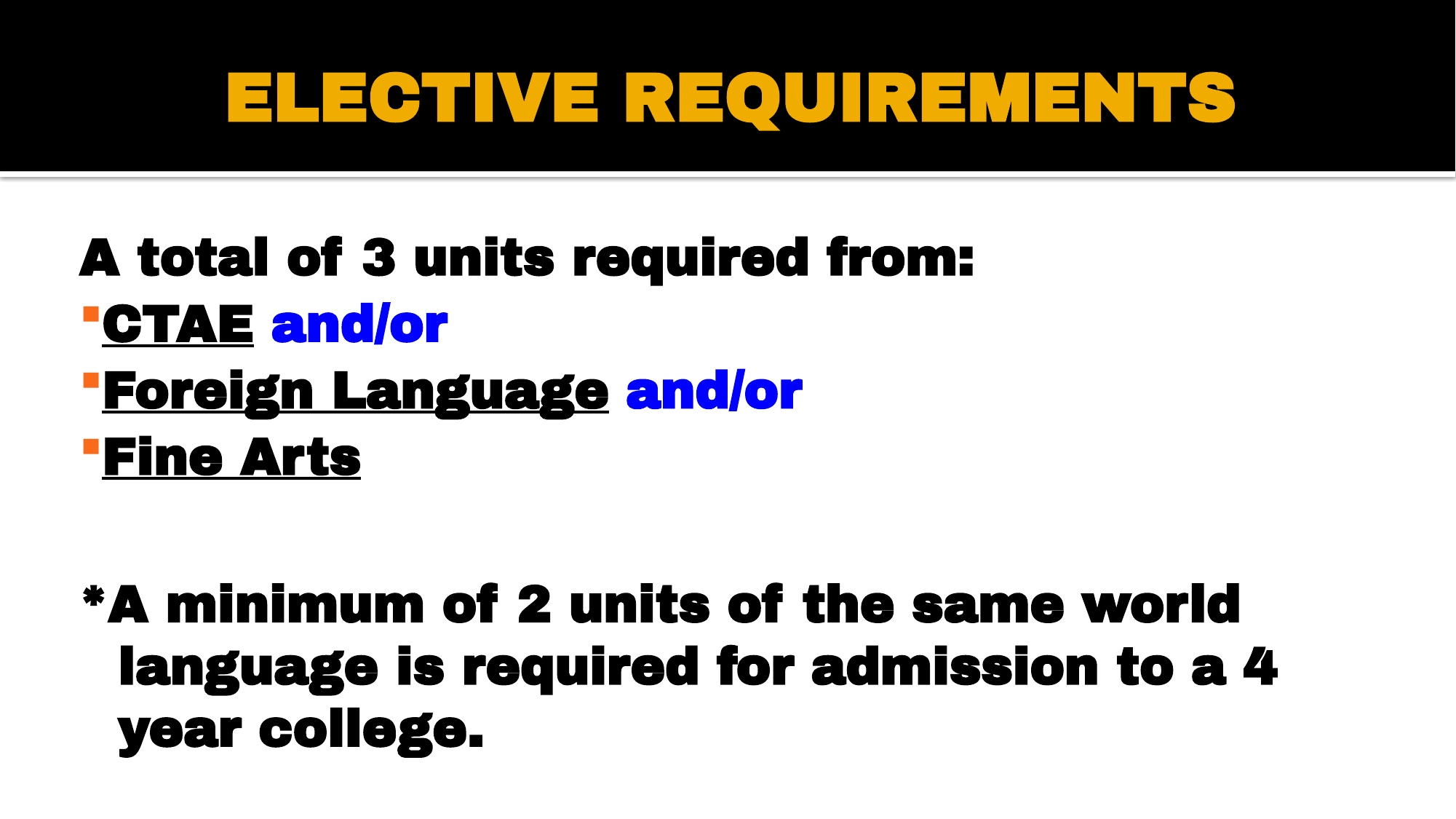

# ELECTIVE REQUIREMENTS
A total of 3 units required from:
CTAE and/or
Foreign Language and/or
Fine Arts

*A minimum of 2 units of the same world language is required for admission to a 4 year college.